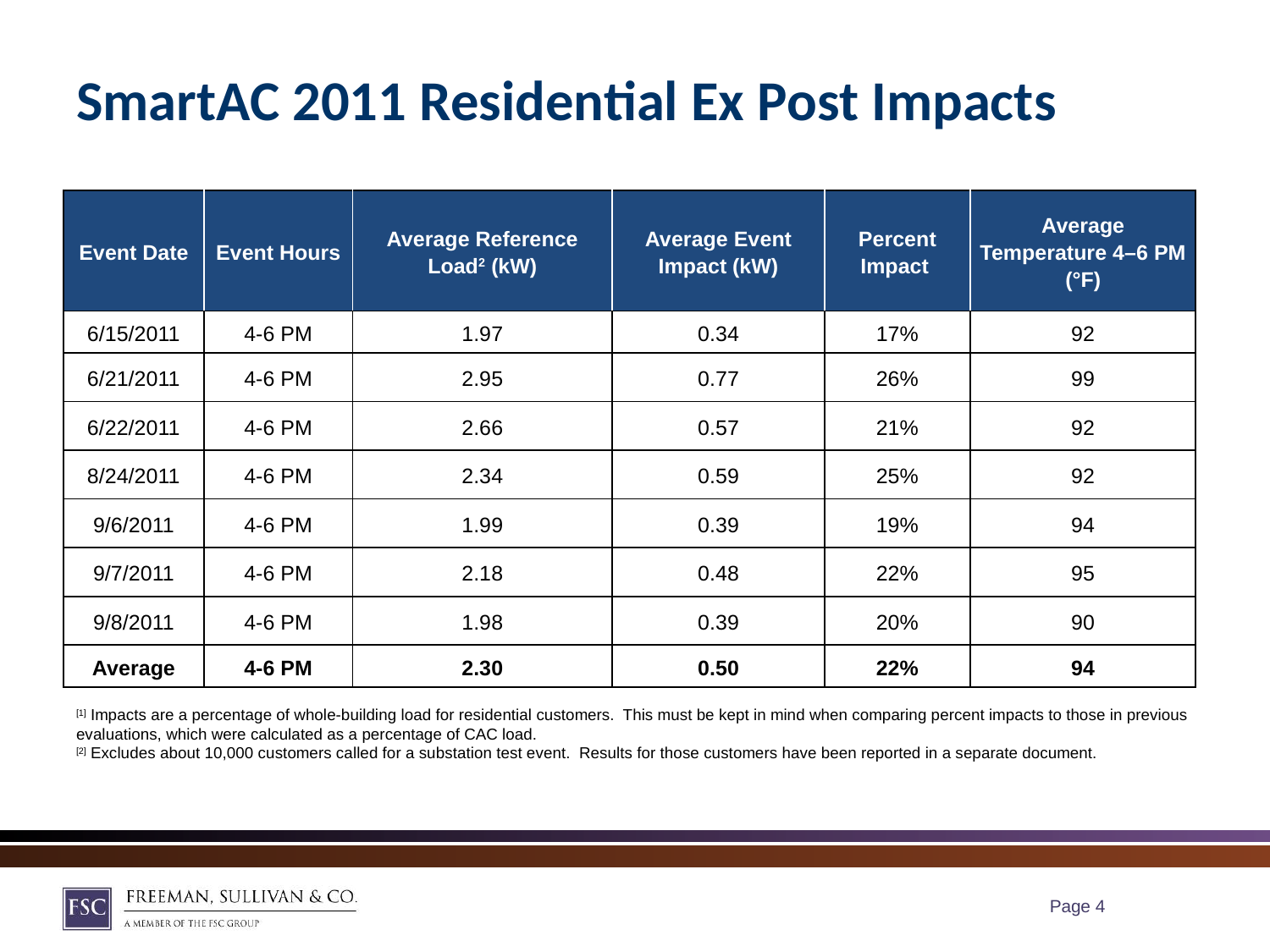

# SmartAC 2011 Residential Ex Post Impacts
| Event Date | Event Hours | Average Reference Load2 (kW) | Average Event Impact (kW) | Percent Impact | Average Temperature 4–6 PM (°F) |
| --- | --- | --- | --- | --- | --- |
| 6/15/2011 | 4-6 PM | 1.97 | 0.34 | 17% | 92 |
| 6/21/2011 | 4-6 PM | 2.95 | 0.77 | 26% | 99 |
| 6/22/2011 | 4-6 PM | 2.66 | 0.57 | 21% | 92 |
| 8/24/2011 | 4-6 PM | 2.34 | 0.59 | 25% | 92 |
| 9/6/2011 | 4-6 PM | 1.99 | 0.39 | 19% | 94 |
| 9/7/2011 | 4-6 PM | 2.18 | 0.48 | 22% | 95 |
| 9/8/2011 | 4-6 PM | 1.98 | 0.39 | 20% | 90 |
| Average | 4-6 PM | 2.30 | 0.50 | 22% | 94 |
[1] Impacts are a percentage of whole-building load for residential customers.  This must be kept in mind when comparing percent impacts to those in previous evaluations, which were calculated as a percentage of CAC load.
[2] Excludes about 10,000 customers called for a substation test event.  Results for those customers have been reported in a separate document.
Page 4